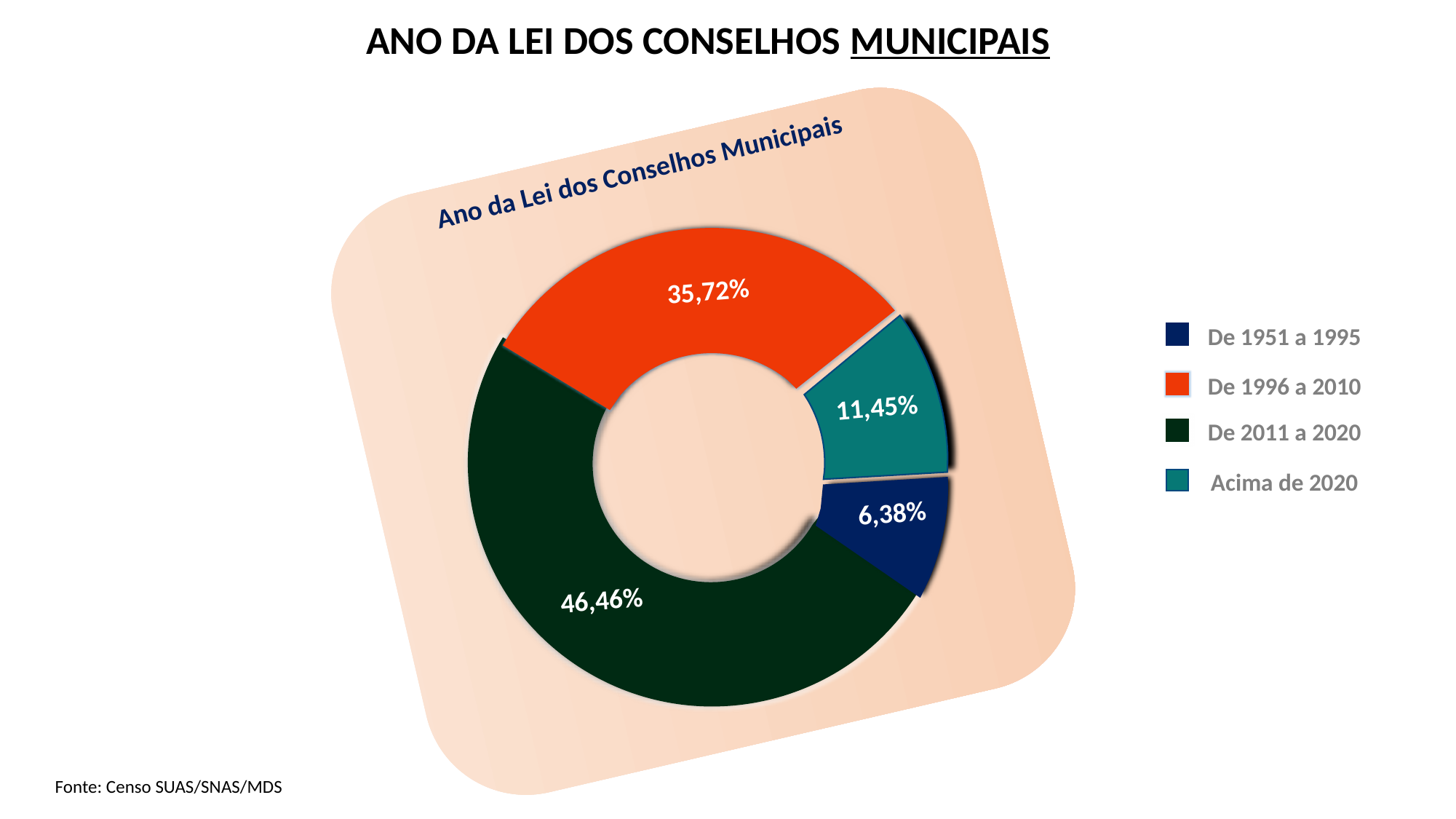

ANO DA LEI DOS CONSELHOS MUNICIPAIS
Ano da Lei dos Conselhos Municipais

REUNIÃO TRIMETRAL

35,72%

De 1951 a 1995

De 1996 a 2010
11,45%

De 2011 a 2020

Acima de 2020

6,38%
46,46%
Fonte: Censo SUAS/SNAS/MDS